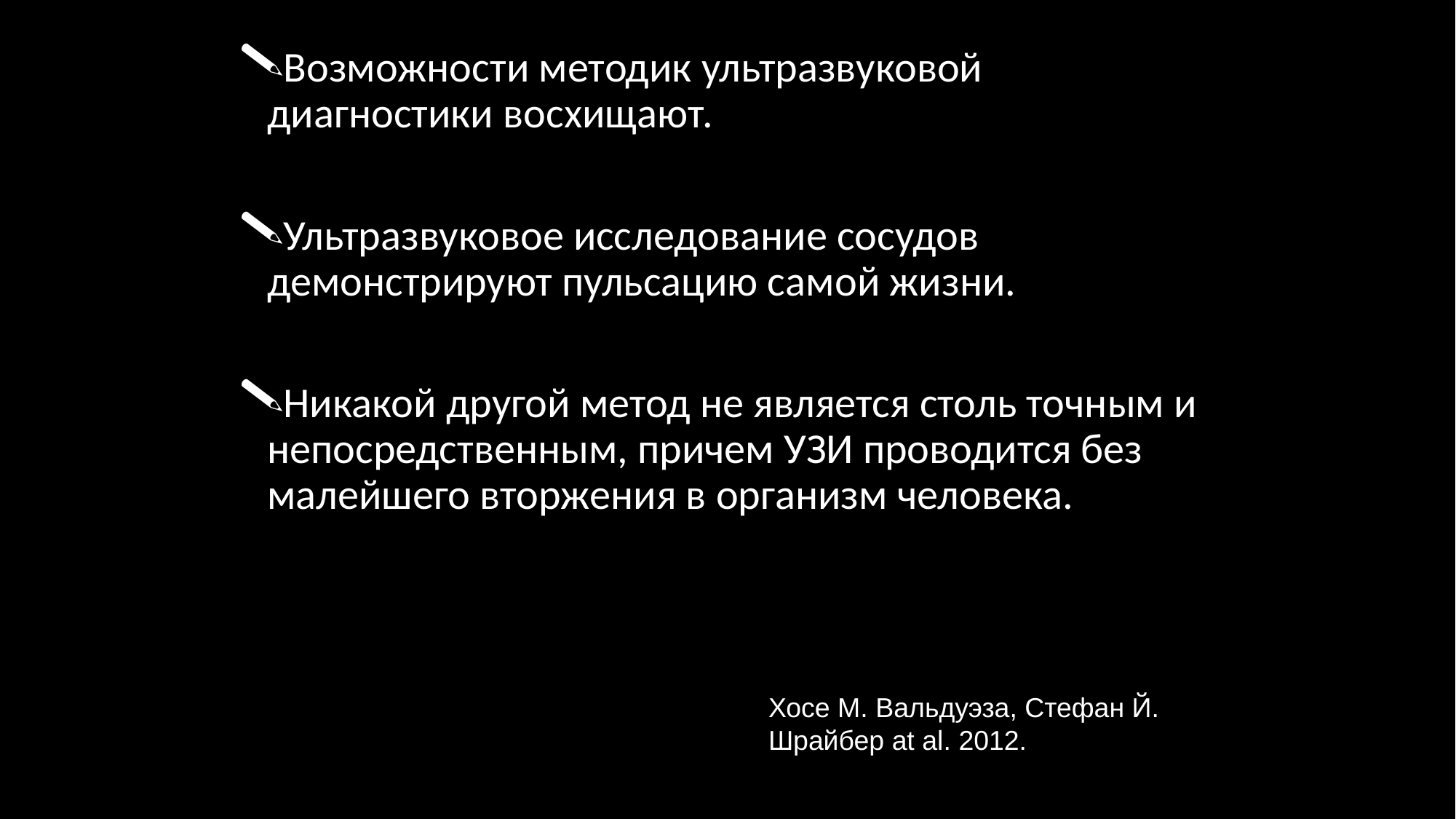

Возможности методик ультразвуковой диагностики восхищают.

Ультразвуковое исследование сосудов демонстрируют пульсацию самой жизни.

Никакой другой метод не является столь точным и непосредственным, причем УЗИ проводится без малейшего вторжения в организм человека.
Хосе М. Вальдуэза, Стефан Й. Шрайбер at al. 2012.